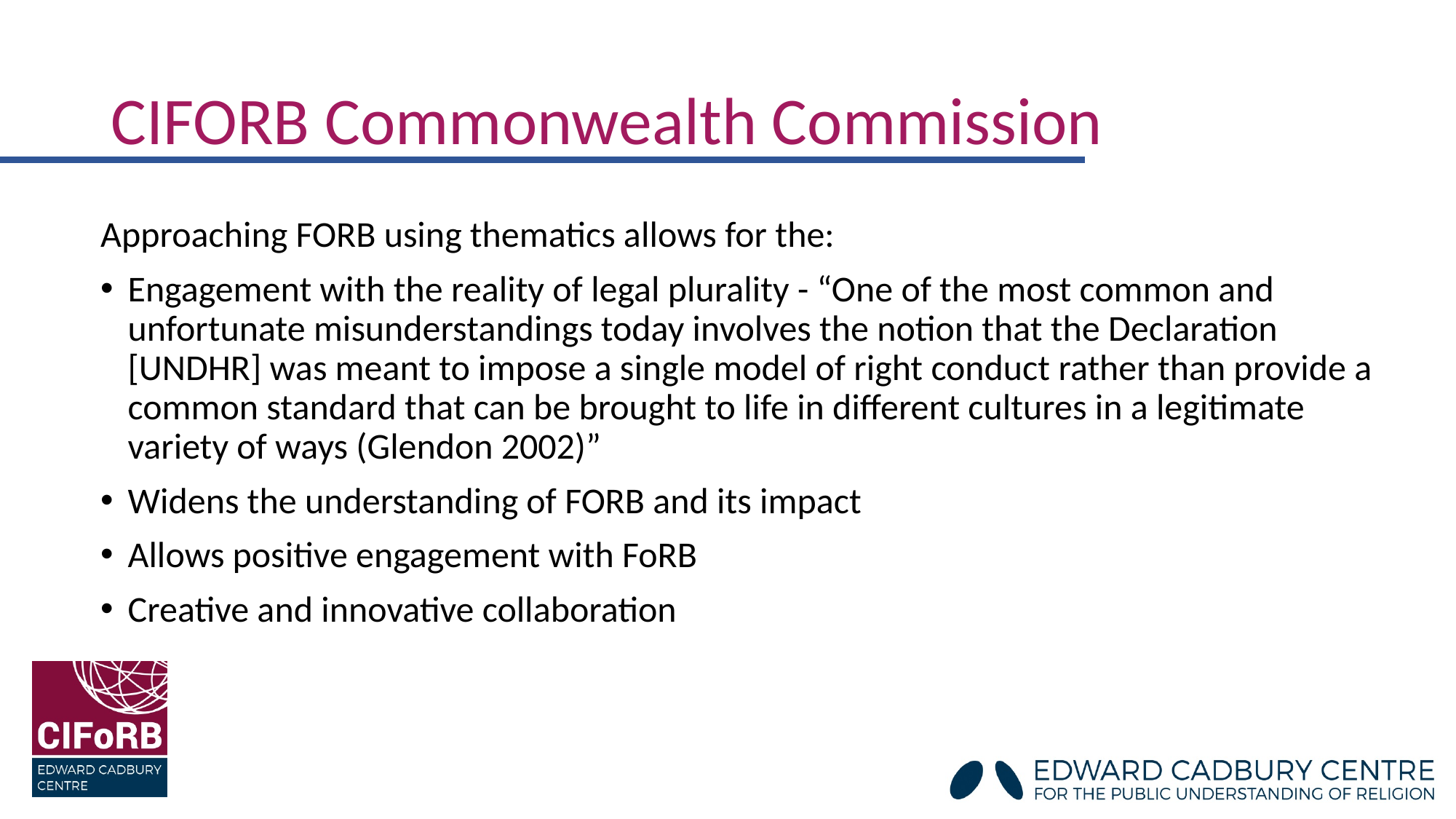

# CIFORB Commonwealth Commission
Approaching FORB using thematics allows for the:
Engagement with the reality of legal plurality - “One of the most common and unfortunate misunderstandings today involves the notion that the Declaration [UNDHR] was meant to impose a single model of right conduct rather than provide a common standard that can be brought to life in different cultures in a legitimate variety of ways (Glendon 2002)”
Widens the understanding of FORB and its impact
Allows positive engagement with FoRB
Creative and innovative collaboration